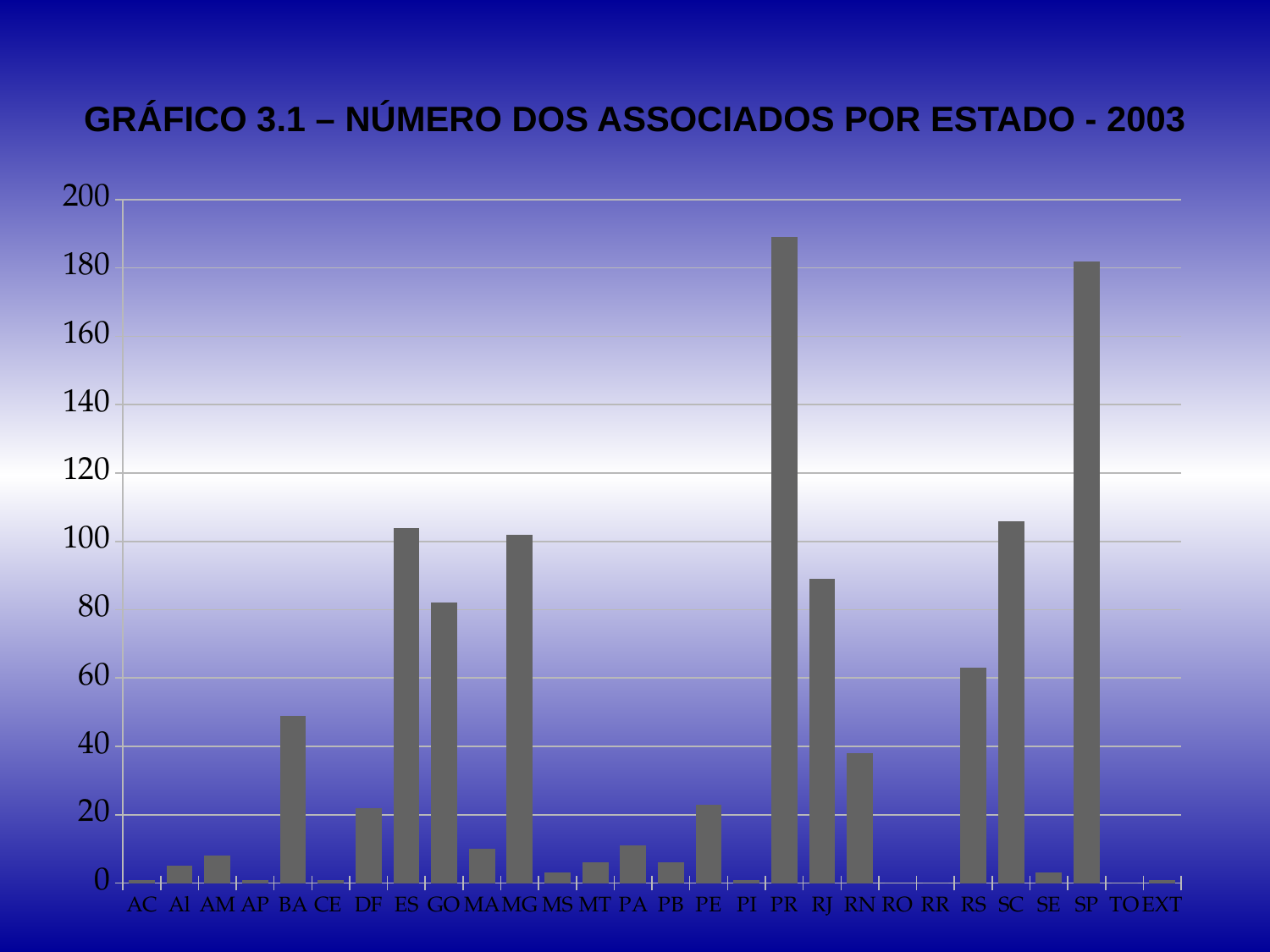

# GRÁFICO 3.1 – NÚMERO DOS ASSOCIADOS POR ESTADO - 2003

### Chart

| Category |  |
|---|---|
| AC | 1.0 |
| Al | 5.0 |
| AM | 8.0 |
| AP | 1.0 |
| BA | 49.0 |
| CE  | 1.0 |
| DF | 22.0 |
| ES | 104.0 |
| GO | 82.0 |
| MA | 10.0 |
| MG | 102.0 |
| MS | 3.0 |
| MT | 6.0 |
| PA | 11.0 |
| PB | 6.0 |
| PE | 23.0 |
| PI | 1.0 |
| PR | 189.0 |
| RJ | 89.0 |
| RN | 38.0 |
| RO | 0.0 |
| RR | 0.0 |
| RS | 63.0 |
| SC | 106.0 |
| SE | 3.0 |
| SP | 182.0 |
| TO | 0.0 |
| EXT | 1.0 |